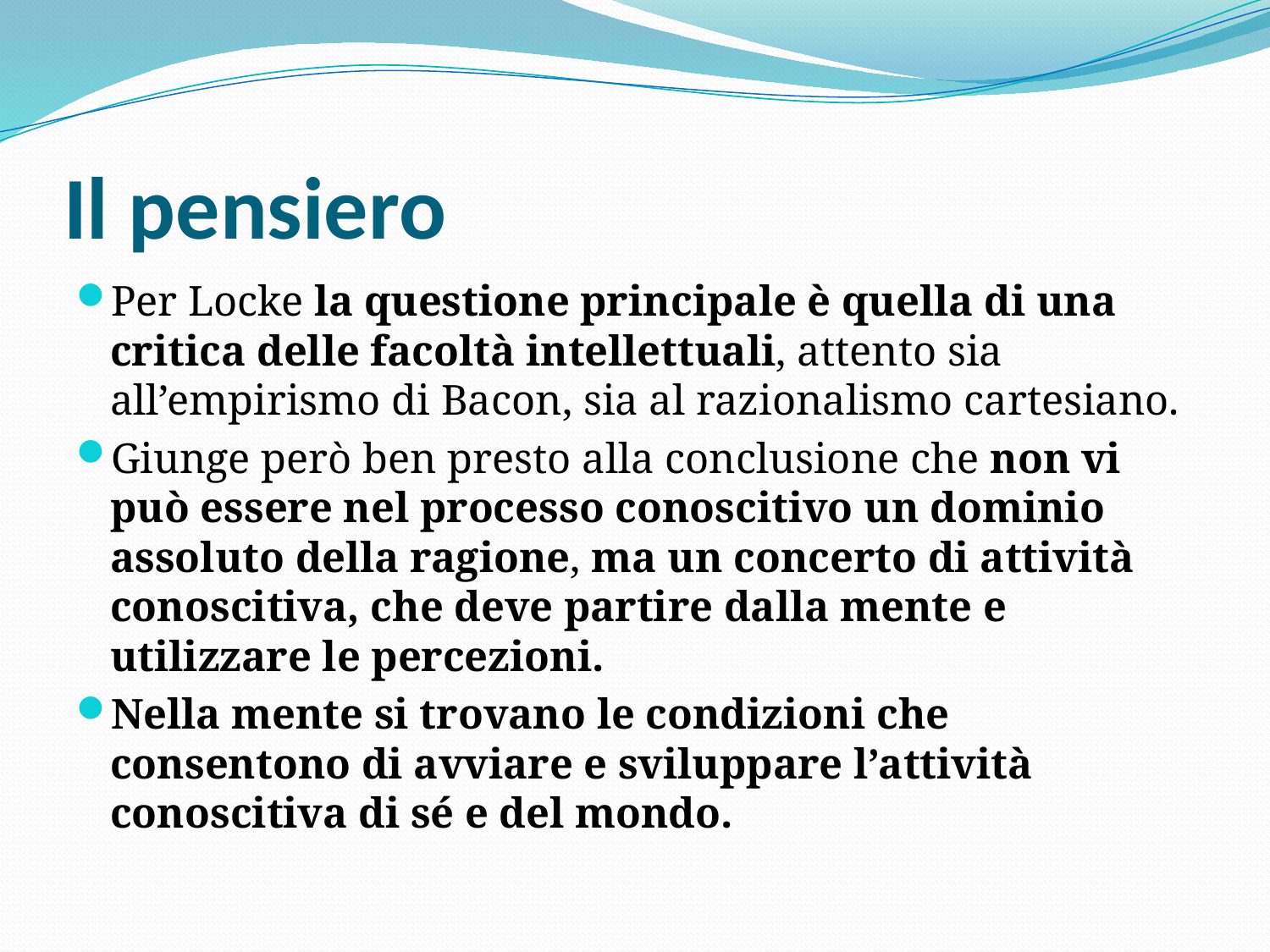

# Il pensiero
Per Locke la questione principale è quella di una critica delle facoltà intellettuali, attento sia all’empirismo di Bacon, sia al razionalismo cartesiano.
Giunge però ben presto alla conclusione che non vi può essere nel processo conoscitivo un dominio assoluto della ragione, ma un concerto di attività conoscitiva, che deve partire dalla mente e utilizzare le percezioni.
Nella mente si trovano le condizioni che consentono di avviare e sviluppare l’attività conoscitiva di sé e del mondo.